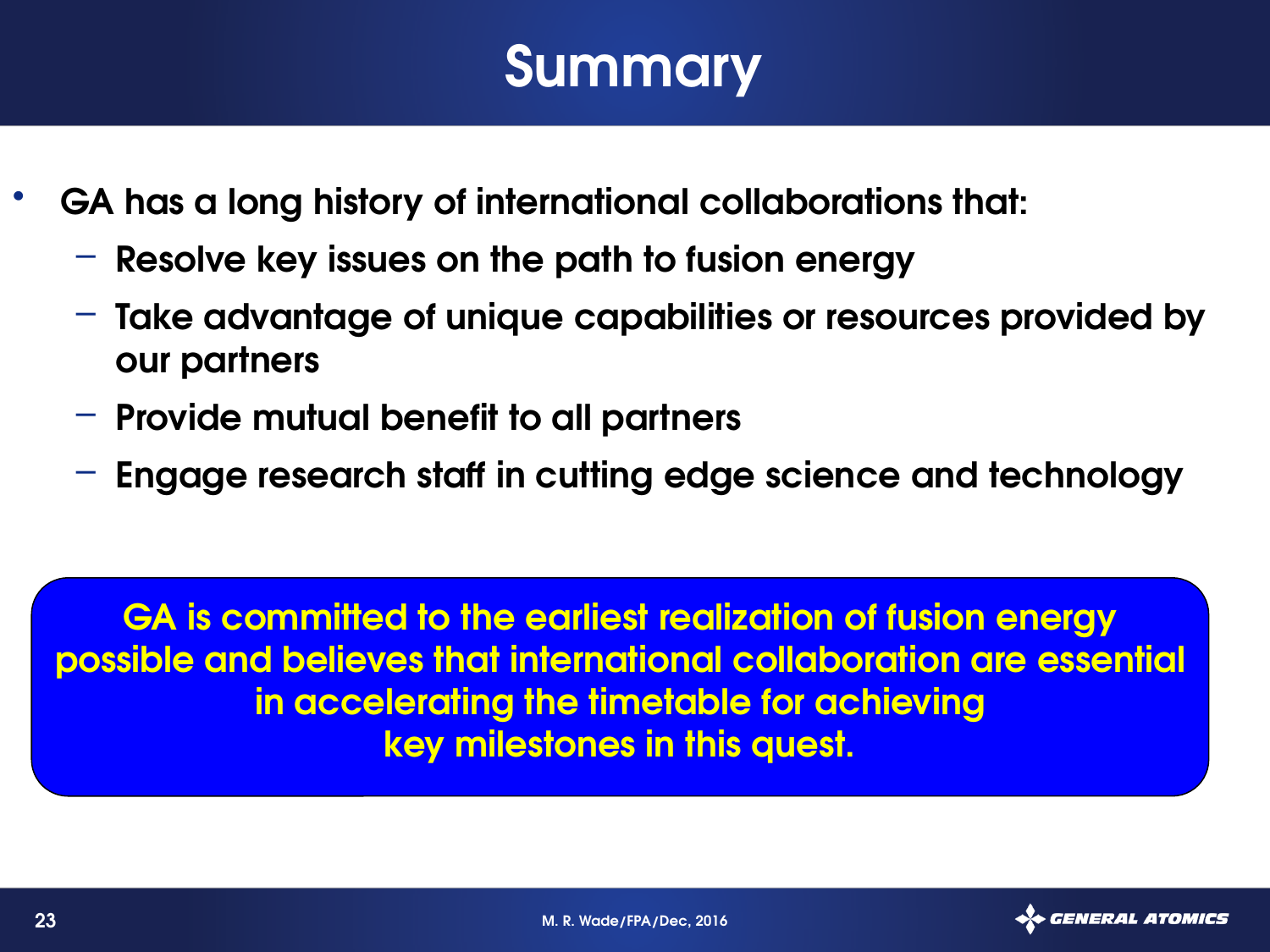

Summary
GA has a long history of international collaborations that:
Resolve key issues on the path to fusion energy
Take advantage of unique capabilities or resources provided by our partners
Provide mutual benefit to all partners
Engage research staff in cutting edge science and technology

GA is committed to the earliest realization of fusion energy possible and believes that international collaboration are essential in accelerating the timetable for achieving
key milestones in this quest.